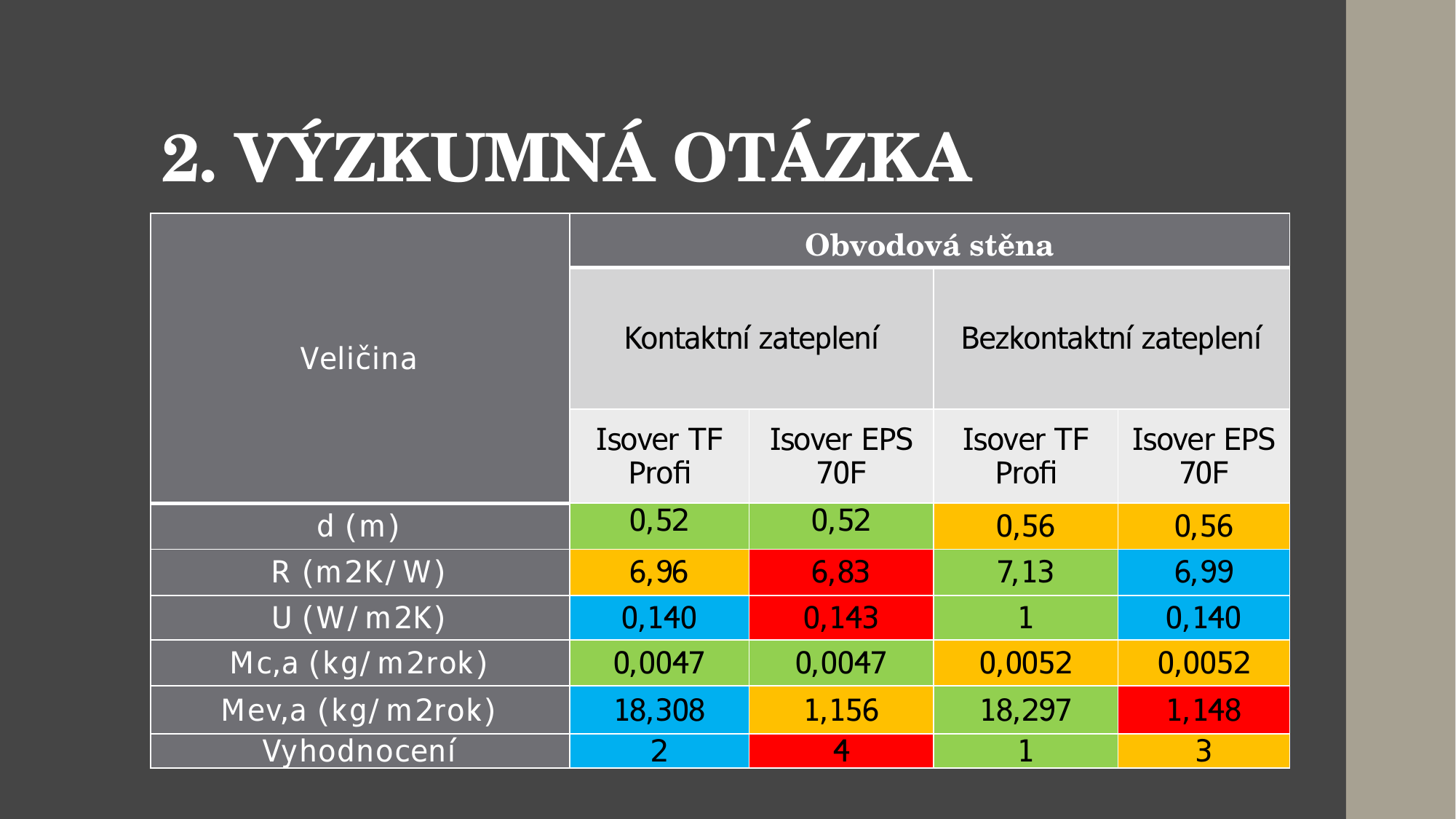

# 2. VÝZKUMNÁ OTÁZKA
| Veličina | Obvodová stěna |  |  |  |
| --- | --- | --- | --- | --- |
|  | Kontaktní zateplení |  | Bezkontaktní zateplení |  |
|  | Isover TF Profi | Isover EPS 70F | Isover TF Profi | Isover EPS 70F |
| d (m) | 0,52 | 0,52 | 0,56 | 0,56 |
| R (m2K/W) | 6,96 | 6,83 | 7,13 | 6,99 |
| U (W/m2K) | 0,140 | 0,143 | 1 | 0,140 |
| Mc,a (kg/m2rok) | 0,0047 | 0,0047 | 0,0052 | 0,0052 |
| Mev,a (kg/m2rok) | 18,308 | 1,156 | 18,297 | 1,148 |
| Vyhodnocení | 2 | 4 | 1 | 3 |